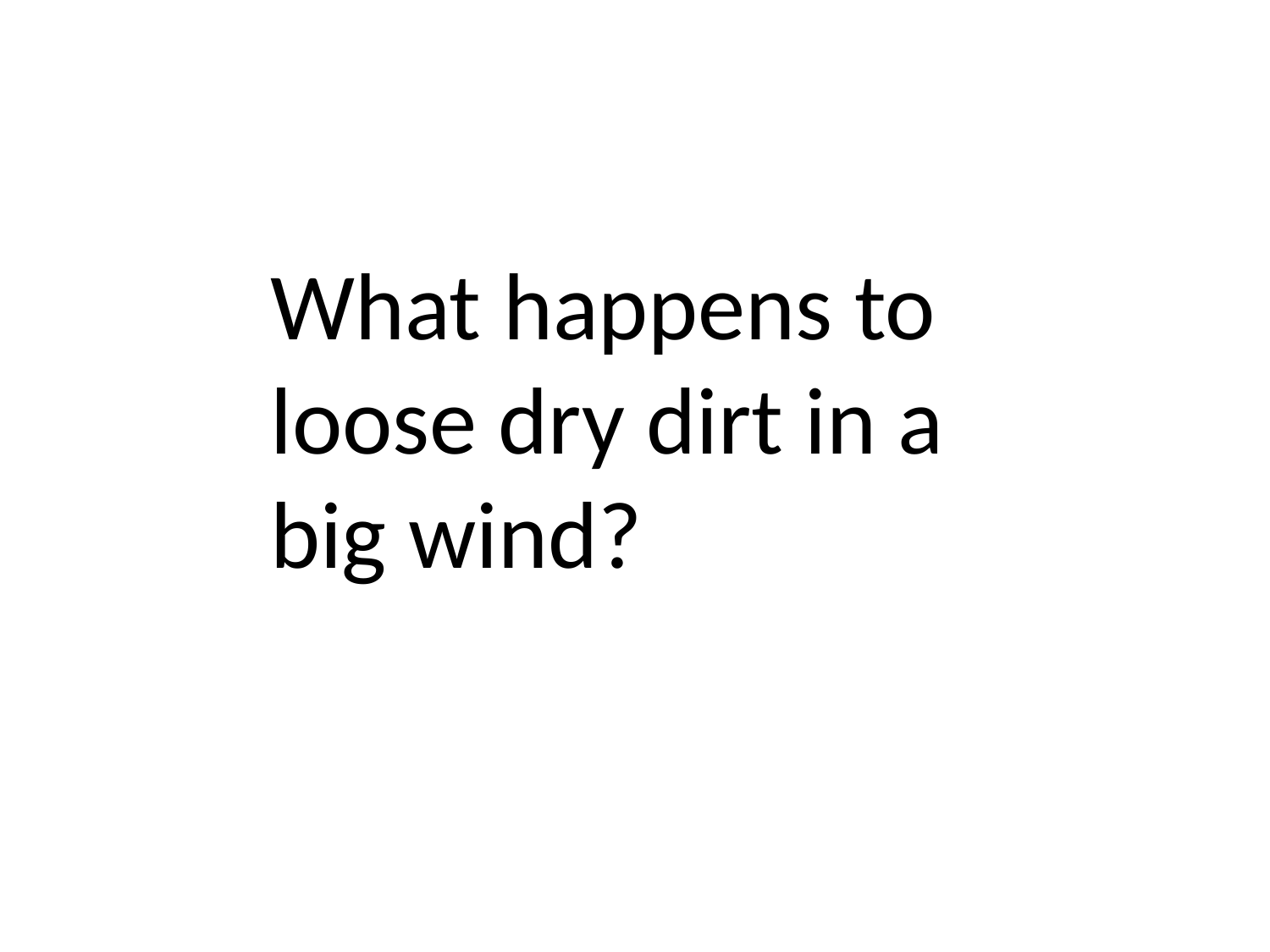

What happens to loose dry dirt in a big wind?